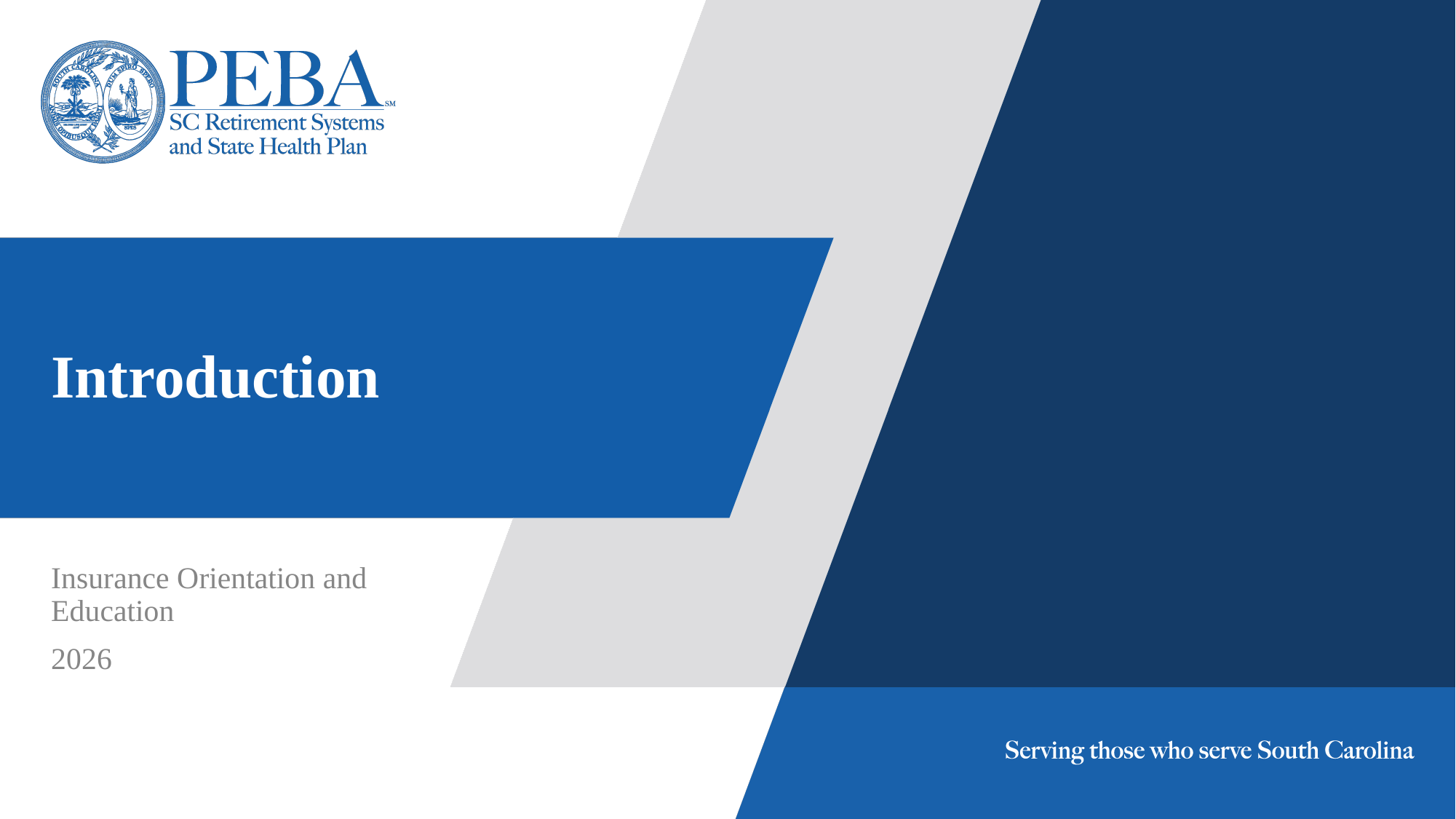

# Introduction
Insurance Orientation and Education
2026